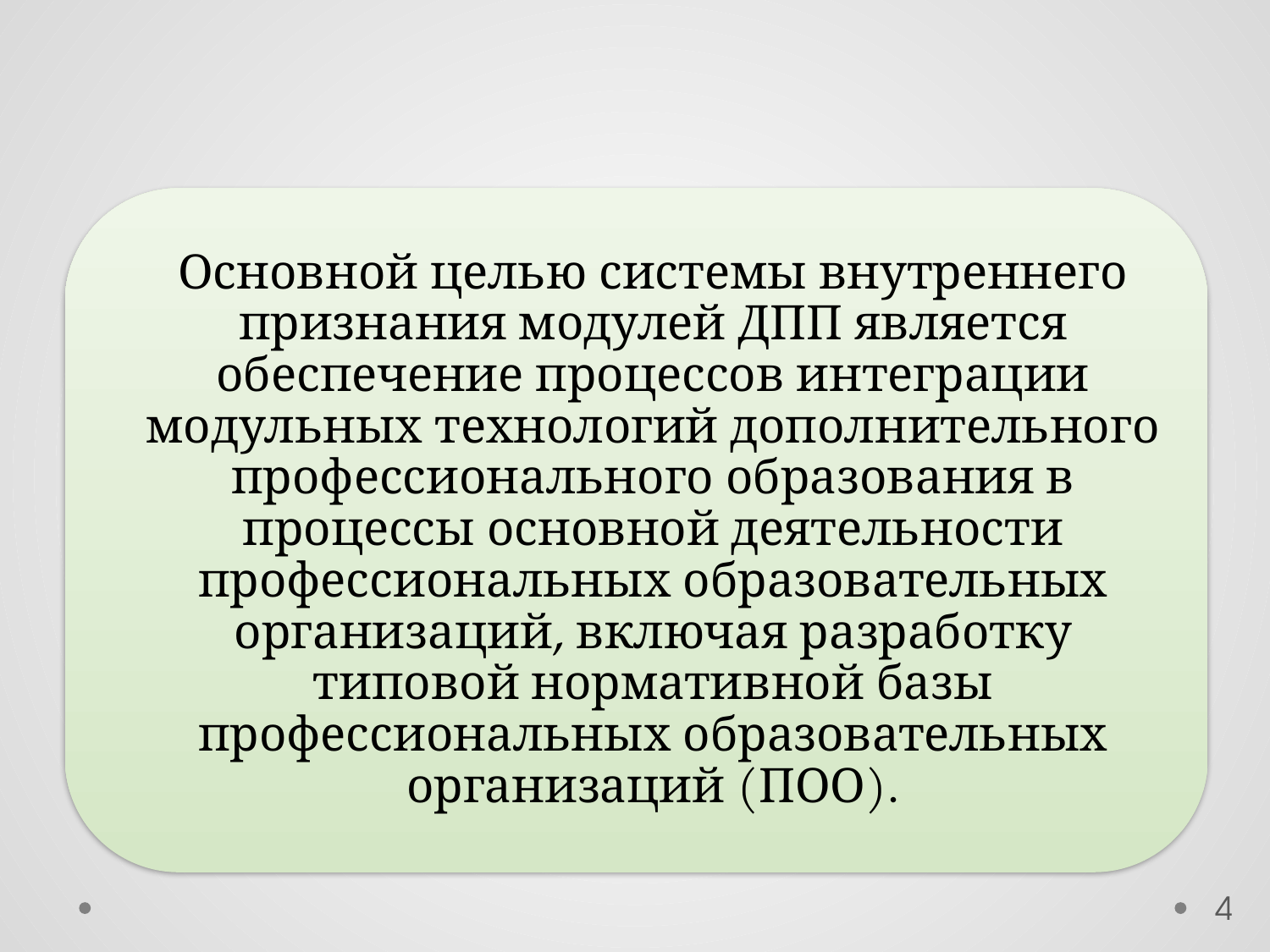

Основной целью системы внутреннего признания модулей ДПП является обеспечение процессов интеграции модульных технологий дополнительного профессионального образования в процессы основной деятельности профессиональных образовательных организаций, включая разработку типовой нормативной базы профессиональных образовательных организаций (ПОО).
4